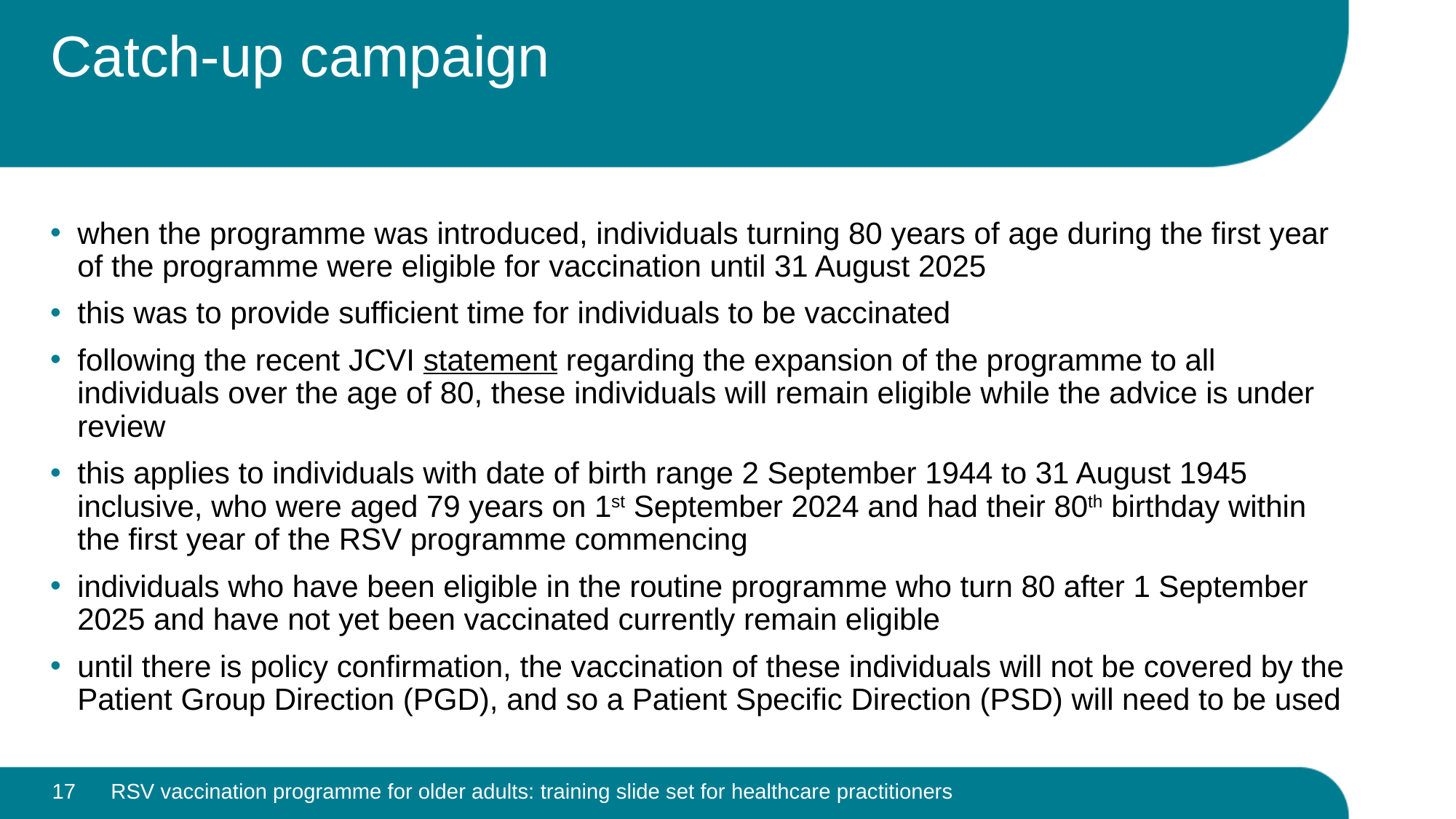

# Catch-up campaign
when the programme was introduced, individuals turning 80 years of age during the first year of the programme were eligible for vaccination until 31 August 2025
this was to provide sufficient time for individuals to be vaccinated
following the recent JCVI statement regarding the expansion of the programme to all individuals over the age of 80, these individuals will remain eligible while the advice is under review
this applies to individuals with date of birth range 2 September 1944 to 31 August 1945 inclusive, who were aged 79 years on 1st September 2024 and had their 80th birthday within the first year of the RSV programme commencing
individuals who have been eligible in the routine programme who turn 80 after 1 September 2025 and have not yet been vaccinated currently remain eligible
until there is policy confirmation, the vaccination of these individuals will not be covered by the Patient Group Direction (PGD), and so a Patient Specific Direction (PSD) will need to be used

17
RSV vaccination programme for older adults: training slide set for healthcare practitioners